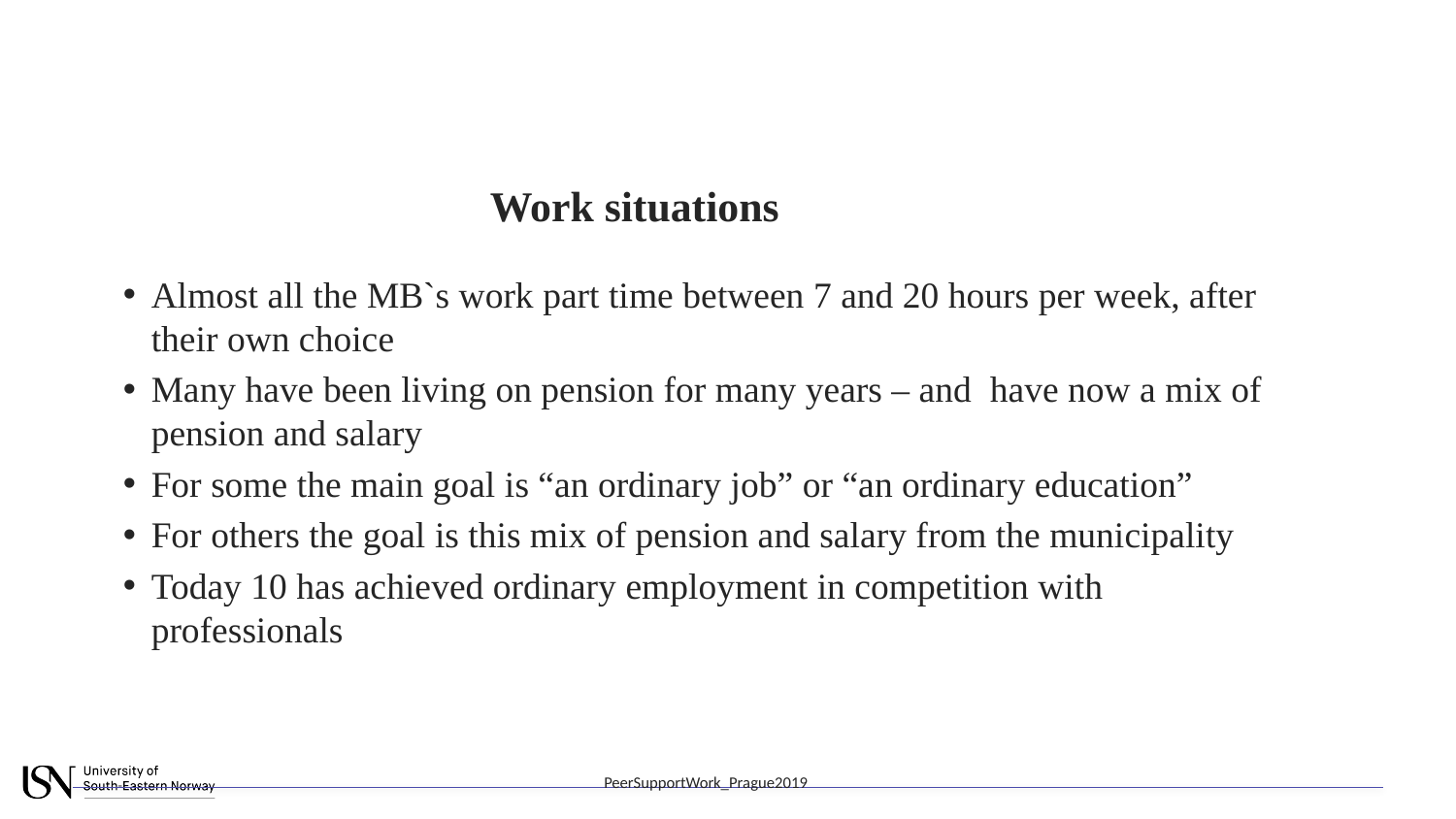

# Work situations
Almost all the MB`s work part time between 7 and 20 hours per week, after their own choice
Many have been living on pension for many years – and  have now a mix of pension and salary
For some the main goal is “an ordinary job” or “an ordinary education”
For others the goal is this mix of pension and salary from the municipality
Today 10 has achieved ordinary employment in competition with professionals

PeerSupportWork_Prague2019